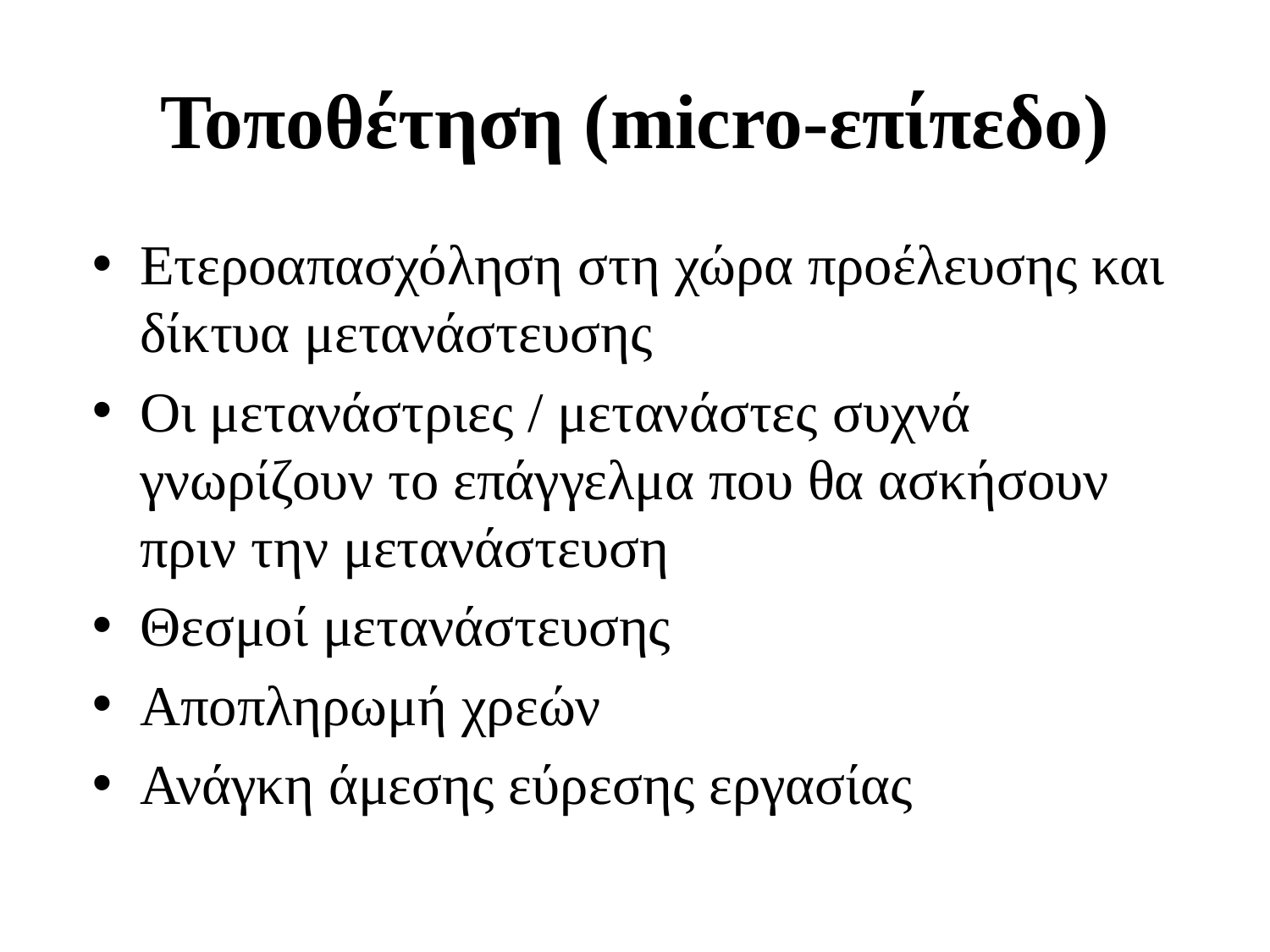

# Τοποθέτηση (micro-επίπεδο)
Ετεροαπασχόληση στη χώρα προέλευσης και δίκτυα μετανάστευσης
Οι μετανάστριες / μετανάστες συχνά γνωρίζουν το επάγγελμα που θα ασκήσουν πριν την μετανάστευση
Θεσμοί μετανάστευσης
Αποπληρωμή χρεών
Ανάγκη άμεσης εύρεσης εργασίας